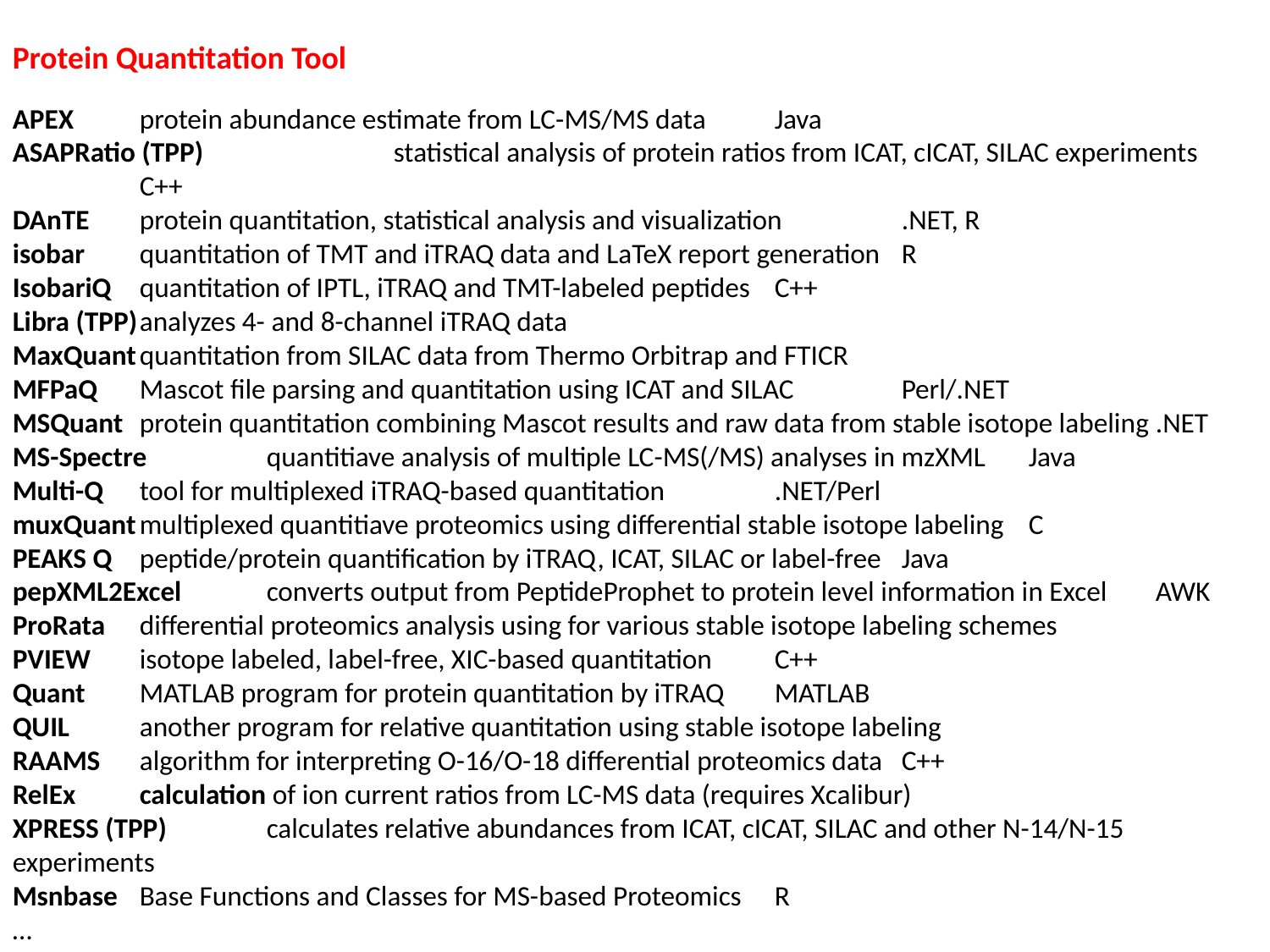

Protein Quantitation Tool

APEX	protein abundance estimate from LC-MS/MS data	Java
ASAPRatio (TPP)		statistical analysis of protein ratios from ICAT, cICAT, SILAC experiments	C++
DAnTE	protein quantitation, statistical analysis and visualization	.NET, R
isobar	quantitation of TMT and iTRAQ data and LaTeX report generation	R
IsobariQ	quantitation of IPTL, iTRAQ and TMT-labeled peptides	C++
Libra (TPP)	analyzes 4- and 8-channel iTRAQ data
MaxQuant	quantitation from SILAC data from Thermo Orbitrap and FTICR
MFPaQ	Mascot file parsing and quantitation using ICAT and SILAC	Perl/.NET
MSQuant	protein quantitation combining Mascot results and raw data from stable isotope labeling	.NET
MS-Spectre	quantitiave analysis of multiple LC-MS(/MS) analyses in mzXML	Java
Multi-Q	tool for multiplexed iTRAQ-based quantitation	.NET/Perl
muxQuant	multiplexed quantitiave proteomics using differential stable isotope labeling	C
PEAKS Q	peptide/protein quantification by iTRAQ, ICAT, SILAC or label-free	Java
pepXML2Excel	converts output from PeptideProphet to protein level information in Excel	AWK
ProRata	differential proteomics analysis using for various stable isotope labeling schemes
PVIEW	isotope labeled, label-free, XIC-based quantitation 	C++
Quant	MATLAB program for protein quantitation by iTRAQ	MATLAB
QUIL	another program for relative quantitation using stable isotope labeling
RAAMS	algorithm for interpreting O-16/O-18 differential proteomics data	C++
RelEx	calculation of ion current ratios from LC-MS data (requires Xcalibur)
XPRESS (TPP)	calculates relative abundances from ICAT, cICAT, SILAC and other N-14/N-15 experiments
Msnbase	Base Functions and Classes for MS-based Proteomics	R
…